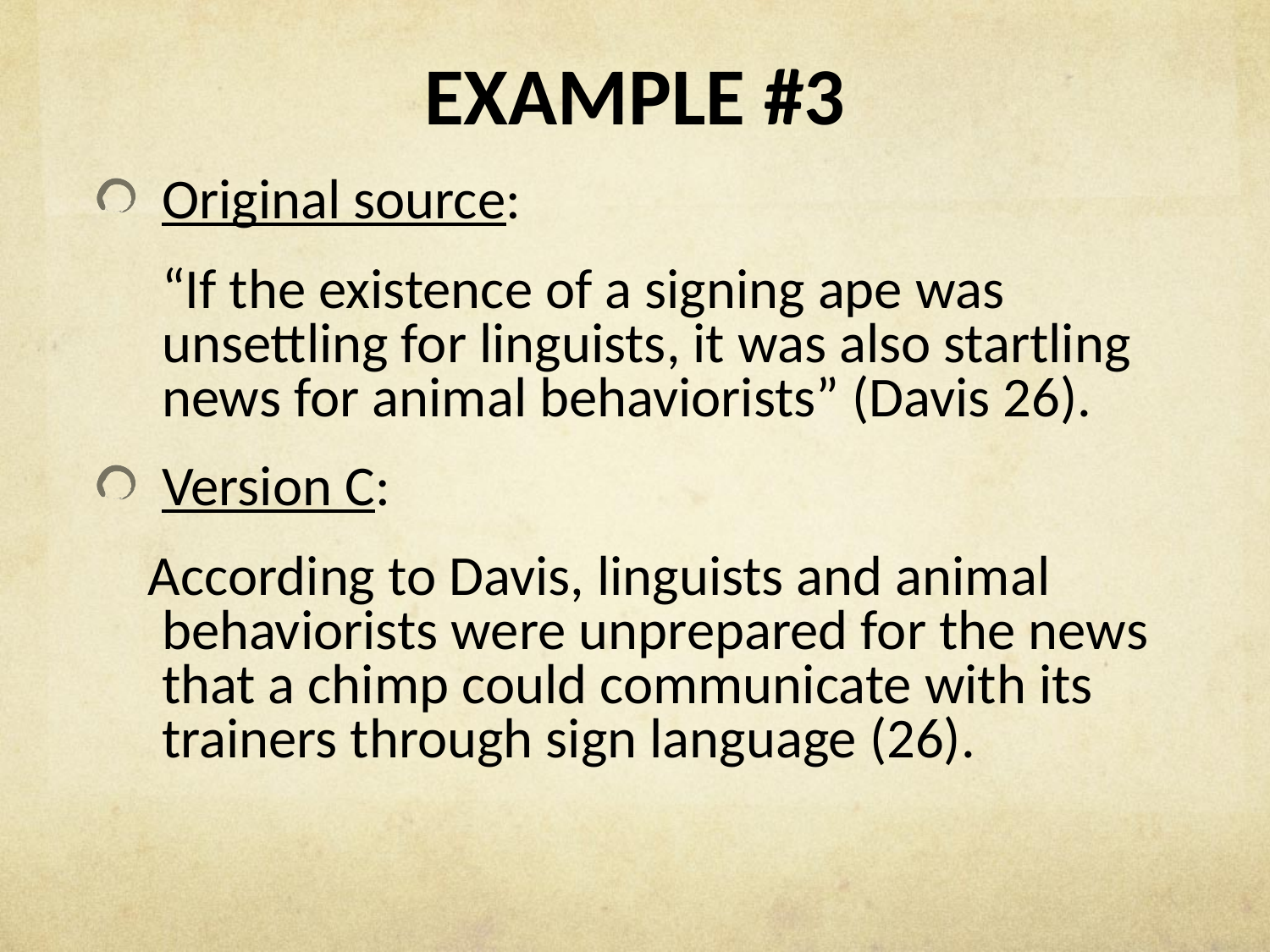

# EXAMPLE #3
Original source:
	“If the existence of a signing ape was unsettling for linguists, it was also startling news for animal behaviorists” (Davis 26).
Version C:
    According to Davis, linguists and animal behaviorists were unprepared for the news that a chimp could communicate with its trainers through sign language (26).